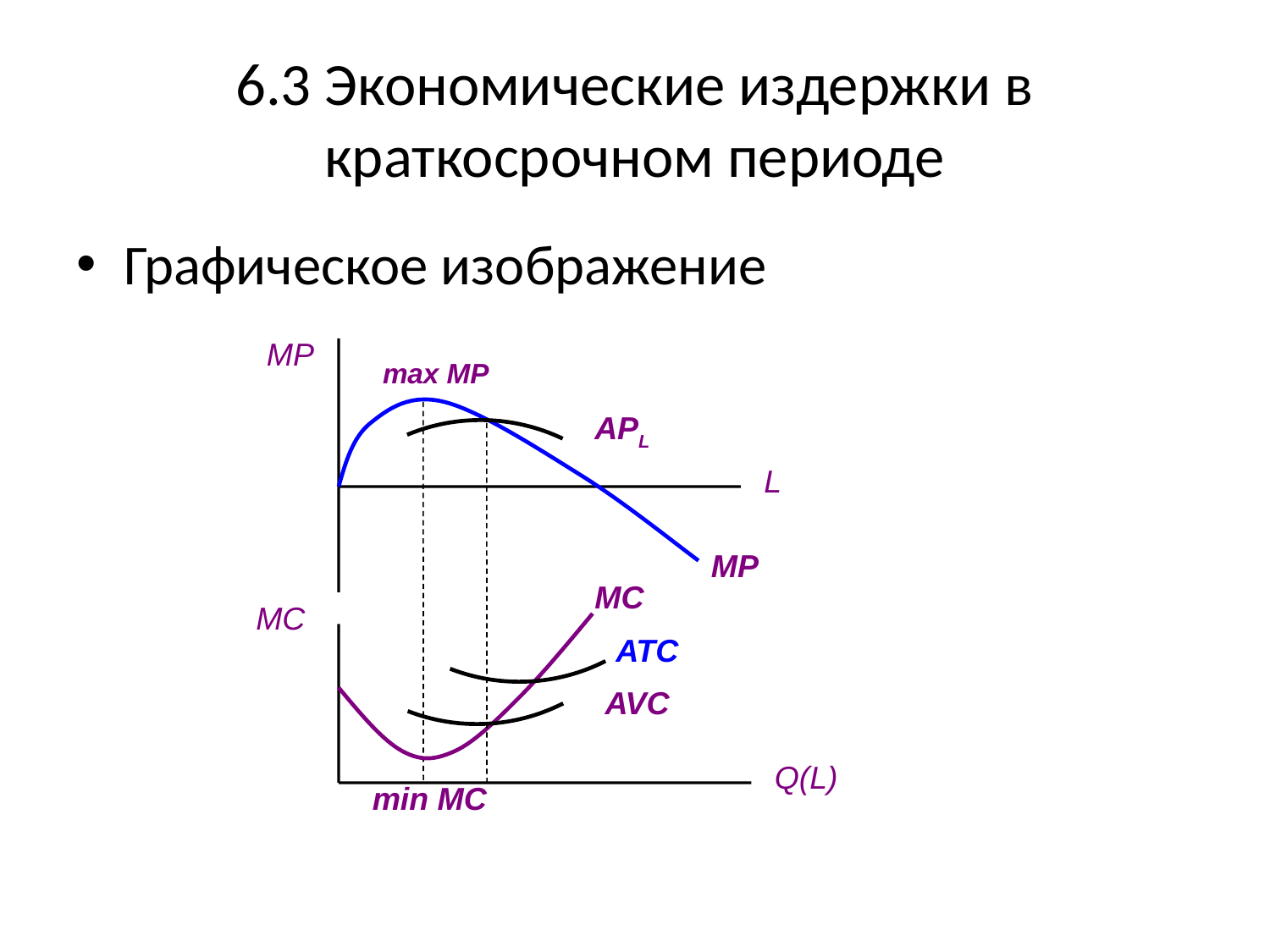

# 6.3 Экономические издержки в краткосрочном периоде
Графическое изображение
MP

max MP

APL

L

MP

MC
MC

ATC
AVC
Q(L)
min MC